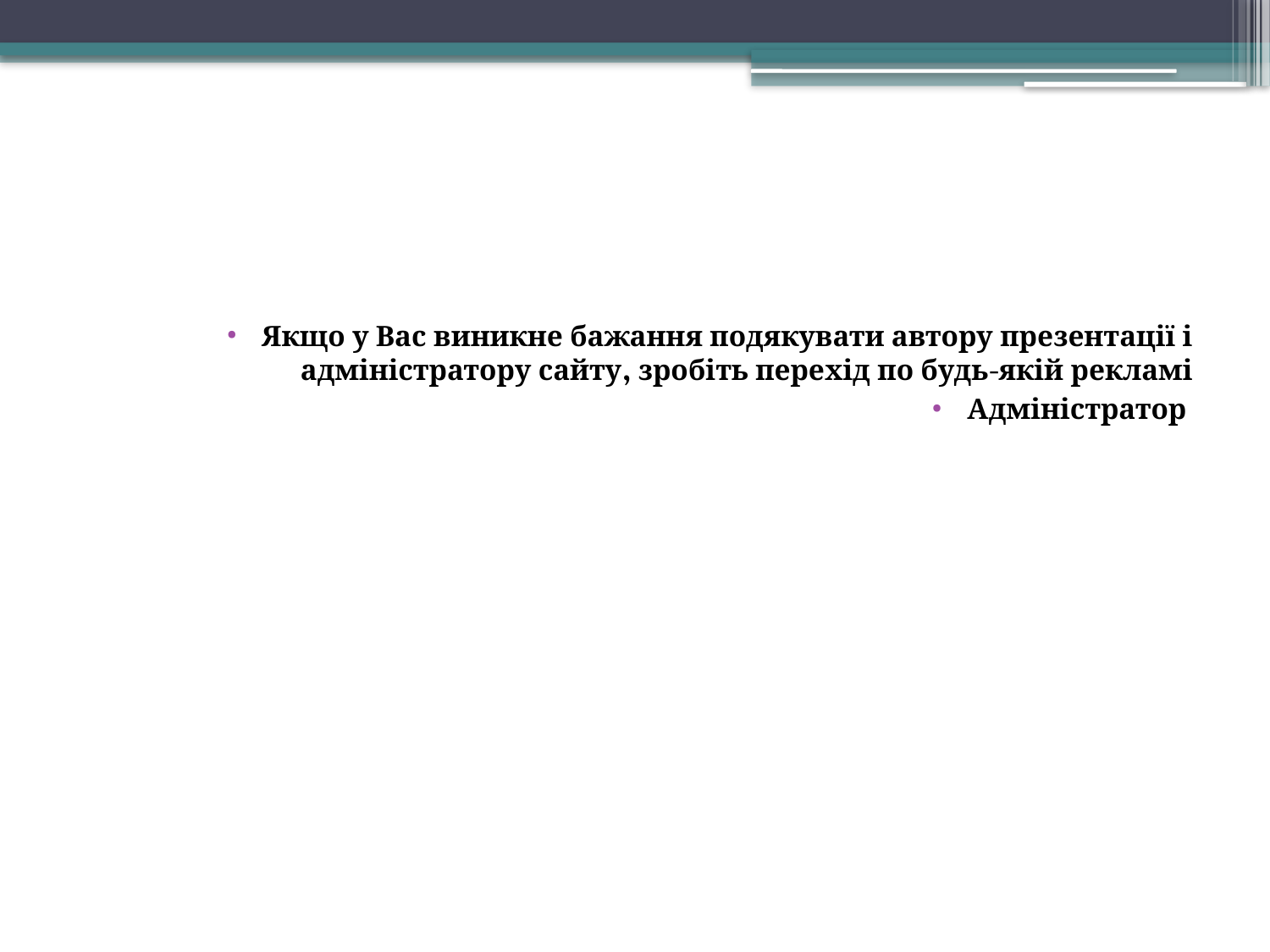

#
Якщо у Вас виникне бажання подякувати автору презентації і адміністратору сайту, зробіть перехід по будь-якій рекламі
Адміністратор